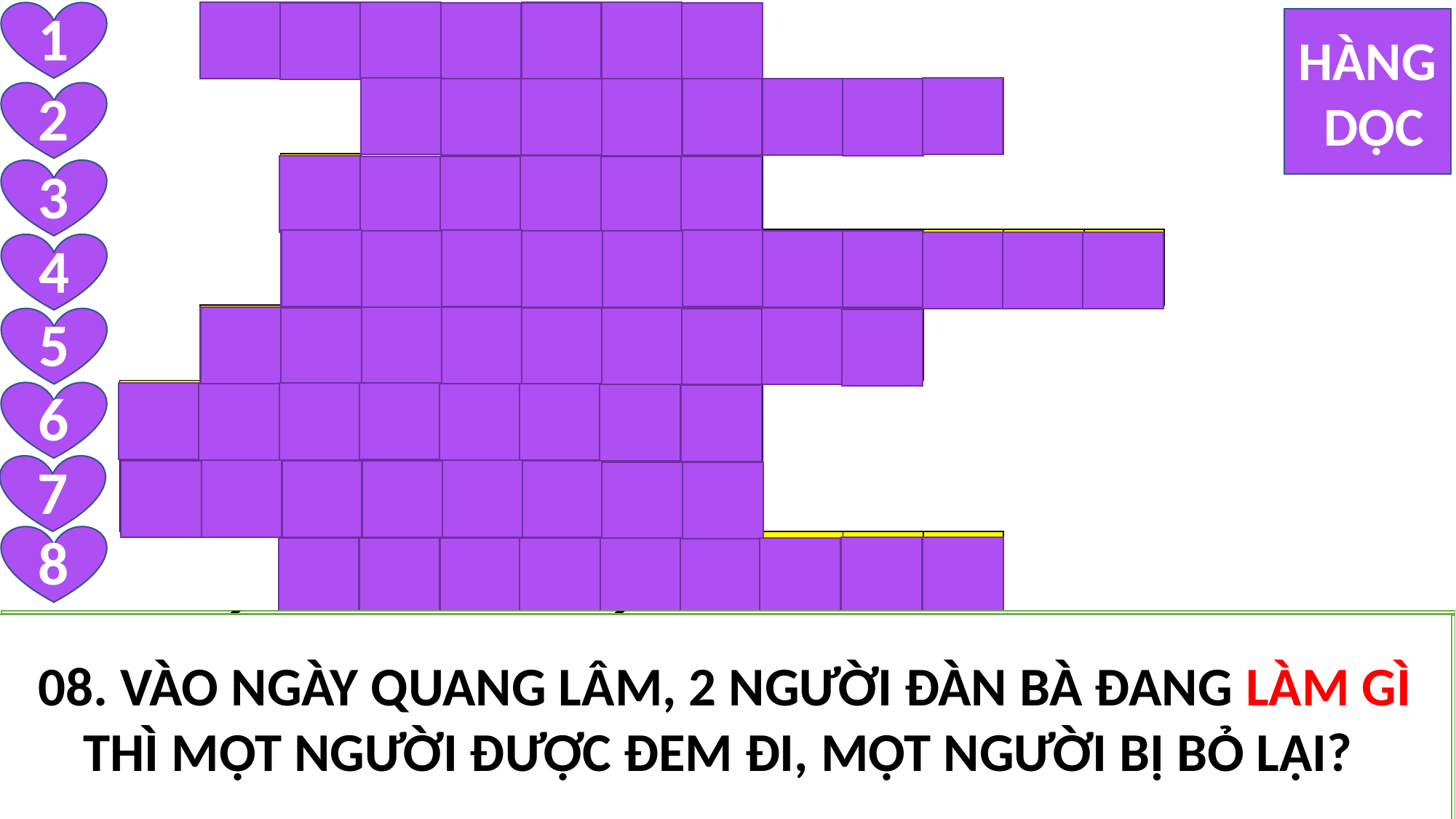

1

|  | C | H | Ú | A | C | Ủ | A |  |  |  |  |  |
| --- | --- | --- | --- | --- | --- | --- | --- | --- | --- | --- | --- | --- |
|  |  |  | Q | U | A | N | G | L | Â | M |  |  |
|  |  | Ô | N | G | N | Ô | Ê |  |  |  |  |  |
|  |  | N | Ạ | N | H | Ồ | N | G | T | H | Ủ | Y |
|  | K | H | O | É | T | V | Á | C | H |  |  |  |
| C | A | N | H | T | H | Ứ | C |  |  |  |  |  |
| C | O | N | N | G | Ư | Ờ | I |  |  |  |  |  |
|  |  | K | É | O | C | Ố | I | X | A | Y |  |  |

HÀNG
 DỌC

2

3

4

5

6

7

8

05. NẾU CHỦ NHÀ BIẾT VÀO CANH NÀO KẺ TRỘM SẼ ĐẾN, HẲN ÔNG ĐÃ THỨC, KHÔNG ĐỂ NÓ LÀM GÌ NHÀ MÌNH?
04. THỜI ÔNG NÔÊ XẢY RA VIỆC GÌ?
01. Anh em hãy canh thức, vì anh em không biết ngày nào … … anh em đến?
02. NGÀY NÀO CON NGƯỜI CŨNG SẼ XẢY RA NHƯ THỜI NẠN HỒNG THỦY?
03. THỜI AI XẢY RA NẠN HỒNG THỦY?
06. ĐỨC GIÊSU KÊU GỌI MỌI NGƯỜI PHẢI LÀM GÌ, VÌ ANH EM KHÔNG BIẾT NGÀY NÀO CHÚA CỦA ANH EM ĐẾN?
08. VÀO NGÀY QUANG LÂM, 2 NGƯỜI ĐÀN BÀ ĐANG LÀM GÌ THÌ MỘT NGƯỜI ĐƯỢC ĐEM ĐI, MỘT NGƯỜI BỊ BỎ LẠI?
07. CHÍNH GIỜ PHÚT ANH EM KHÔNG NGỜ, THÌ AI SẼ ĐẾN?